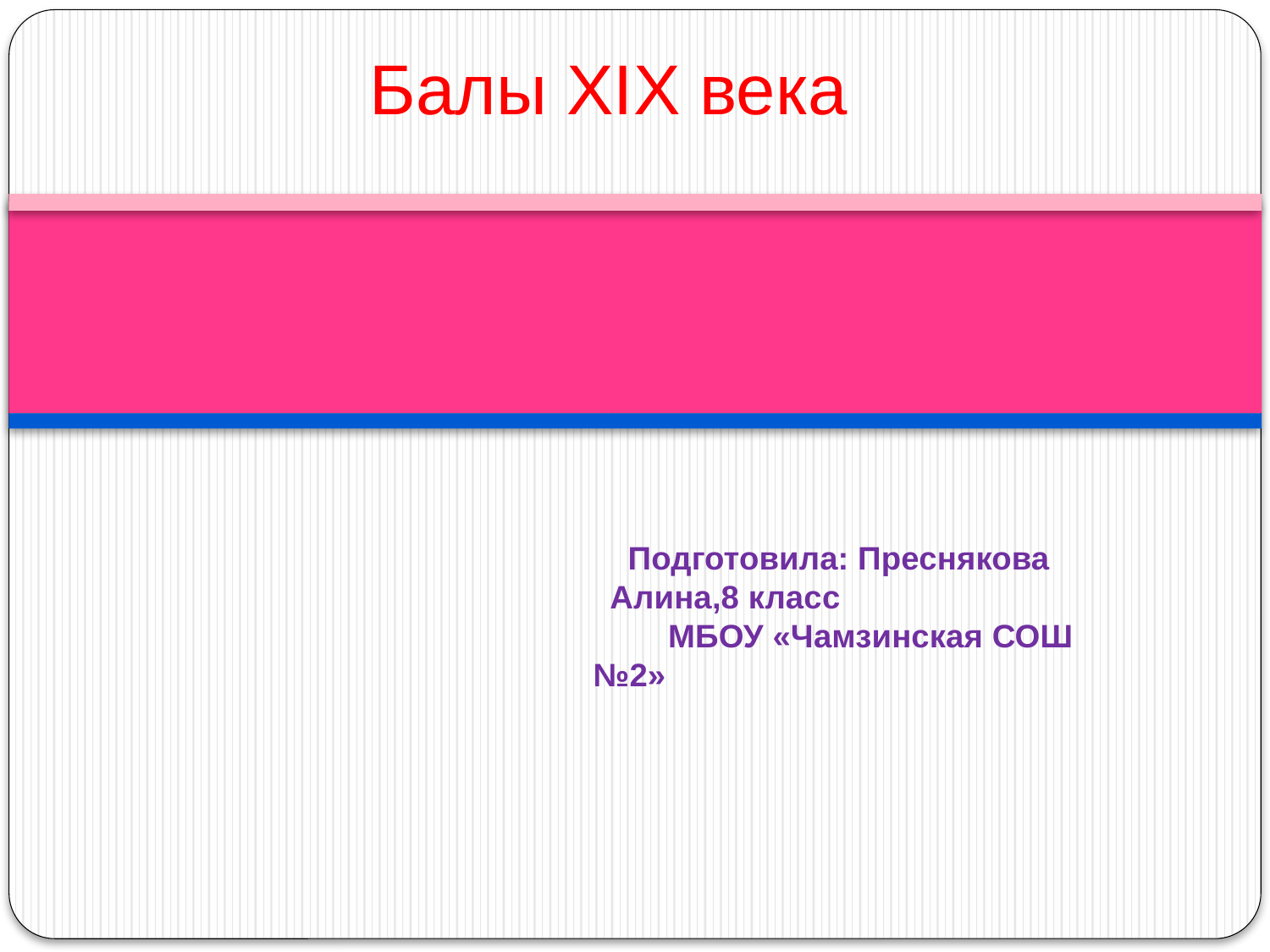

# Балы XIX века
                                                Подготовила: Преснякова
                      Алина,8 класс
                                                     МБОУ «Чамзинская СОШ №2»